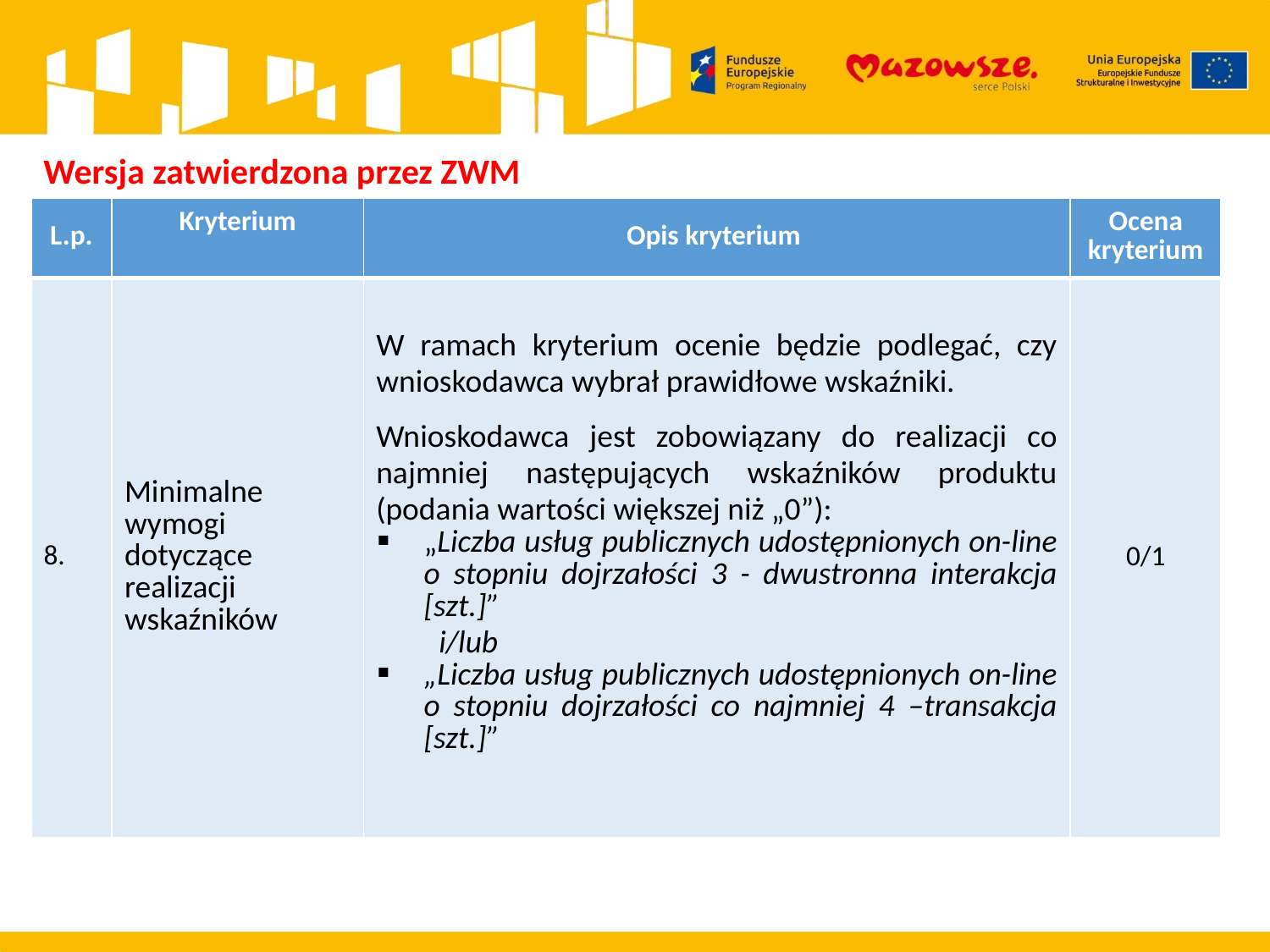

Wersja zatwierdzona przez ZWM
| L.p. | Kryterium | Opis kryterium | Ocena kryterium |
| --- | --- | --- | --- |
| 8. | Minimalne wymogi dotyczące realizacji wskaźników | W ramach kryterium ocenie będzie podlegać, czy wnioskodawca wybrał prawidłowe wskaźniki. Wnioskodawca jest zobowiązany do realizacji co najmniej następujących wskaźników produktu (podania wartości większej niż „0”): „Liczba usług publicznych udostępnionych on-line o stopniu dojrzałości 3 - dwustronna interakcja [szt.]” i/lub „Liczba usług publicznych udostępnionych on-line o stopniu dojrzałości co najmniej 4 –transakcja [szt.]” | 0/1 |